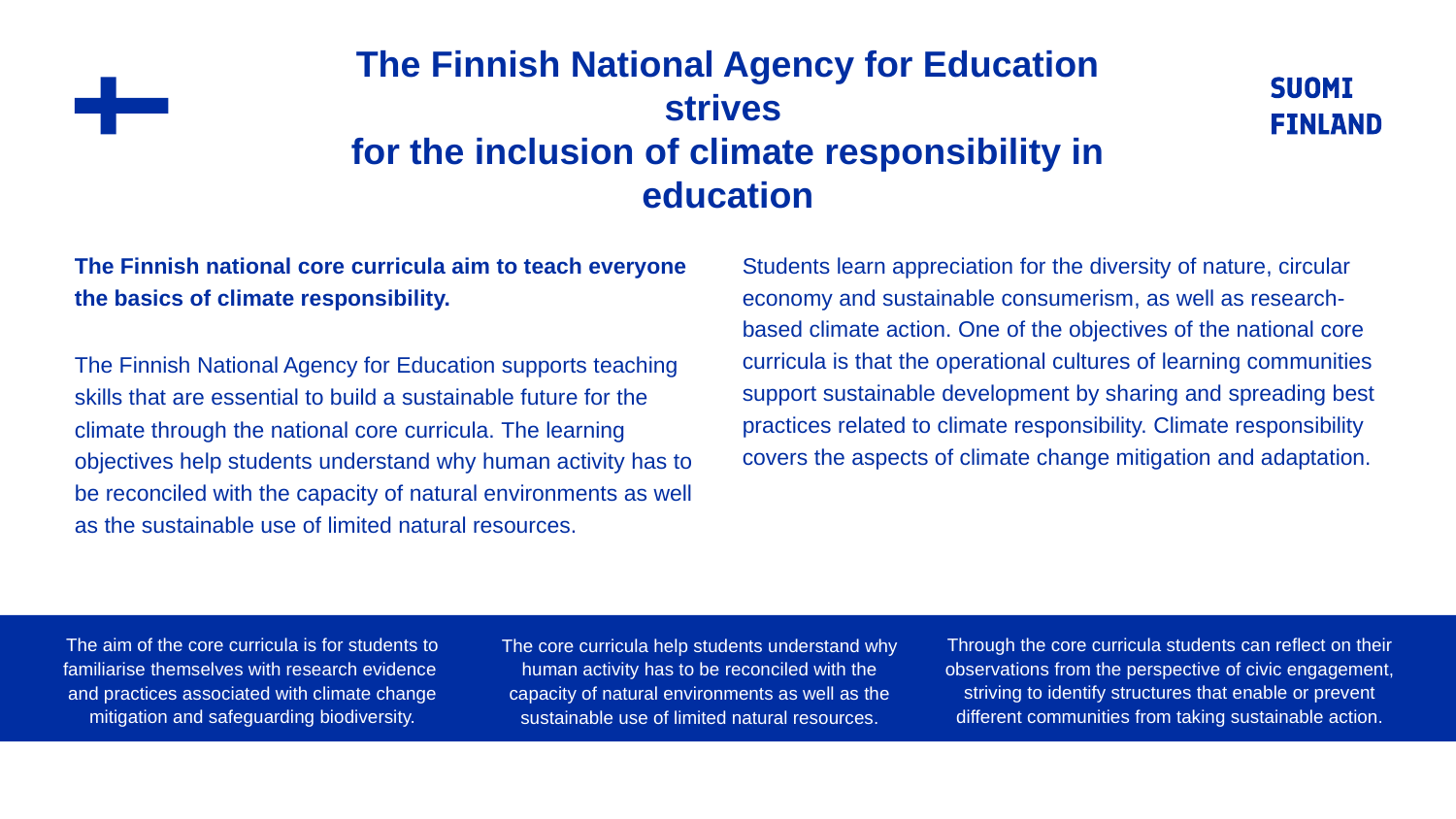

# The Finnish National Agency for Education strives for the inclusion of climate responsibility in education
The Finnish national core curricula aim to teach everyone the basics of climate responsibility.
The Finnish National Agency for Education supports teaching skills that are essential to build a sustainable future for the climate through the national core curricula. The learning objectives help students understand why human activity has to be reconciled with the capacity of natural environments as well as the sustainable use of limited natural resources.

Students learn appreciation for the diversity of nature, circular economy and sustainable consumerism, as well as research-based climate action. One of the objectives of the national core curricula is that the operational cultures of learning communities support sustainable development by sharing and spreading best practices related to climate responsibility. Climate responsibility covers the aspects of climate change mitigation and adaptation.

Through the core curricula students can reflect on their observations from the perspective of civic engagement, striving to identify structures that enable or prevent different communities from taking sustainable action.
The aim of the core curricula is for students to familiarise themselves with research evidence
and practices associated with climate change mitigation and safeguarding biodiversity.
The core curricula help students understand why human activity has to be reconciled with the capacity of natural environments as well as the sustainable use of limited natural resources.